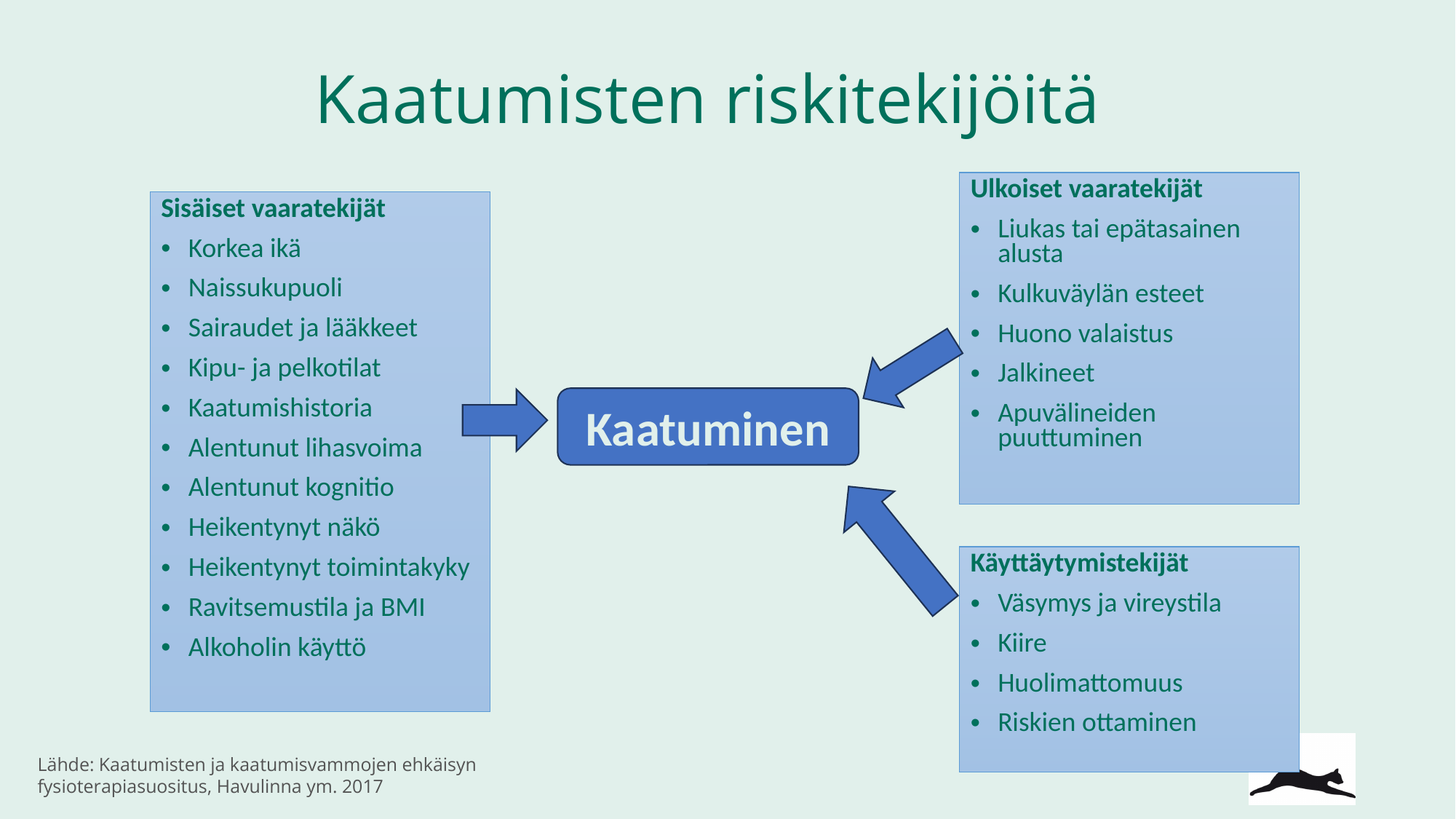

Kaatumisten riskitekijöitä
Ulkoiset vaaratekijät
Liukas tai epätasainen alusta
Kulkuväylän esteet
Huono valaistus
Jalkineet
Apuvälineiden puuttuminen

Sisäiset vaaratekijät
Korkea ikä
Naissukupuoli
Sairaudet ja lääkkeet
Kipu- ja pelkotilat
Kaatumishistoria
Alentunut lihasvoima
Alentunut kognitio
Heikentynyt näkö
Heikentynyt toimintakyky
Ravitsemustila ja BMI
Alkoholin käyttö

Kaatuminen

Käyttäytymistekijät
Väsymys ja vireystila
Kiire
Huolimattomuus
Riskien ottaminen

Lähde: Kaatumisten ja kaatumisvammojen ehkäisyn fysioterapiasuositus, Havulinna ym. 2017